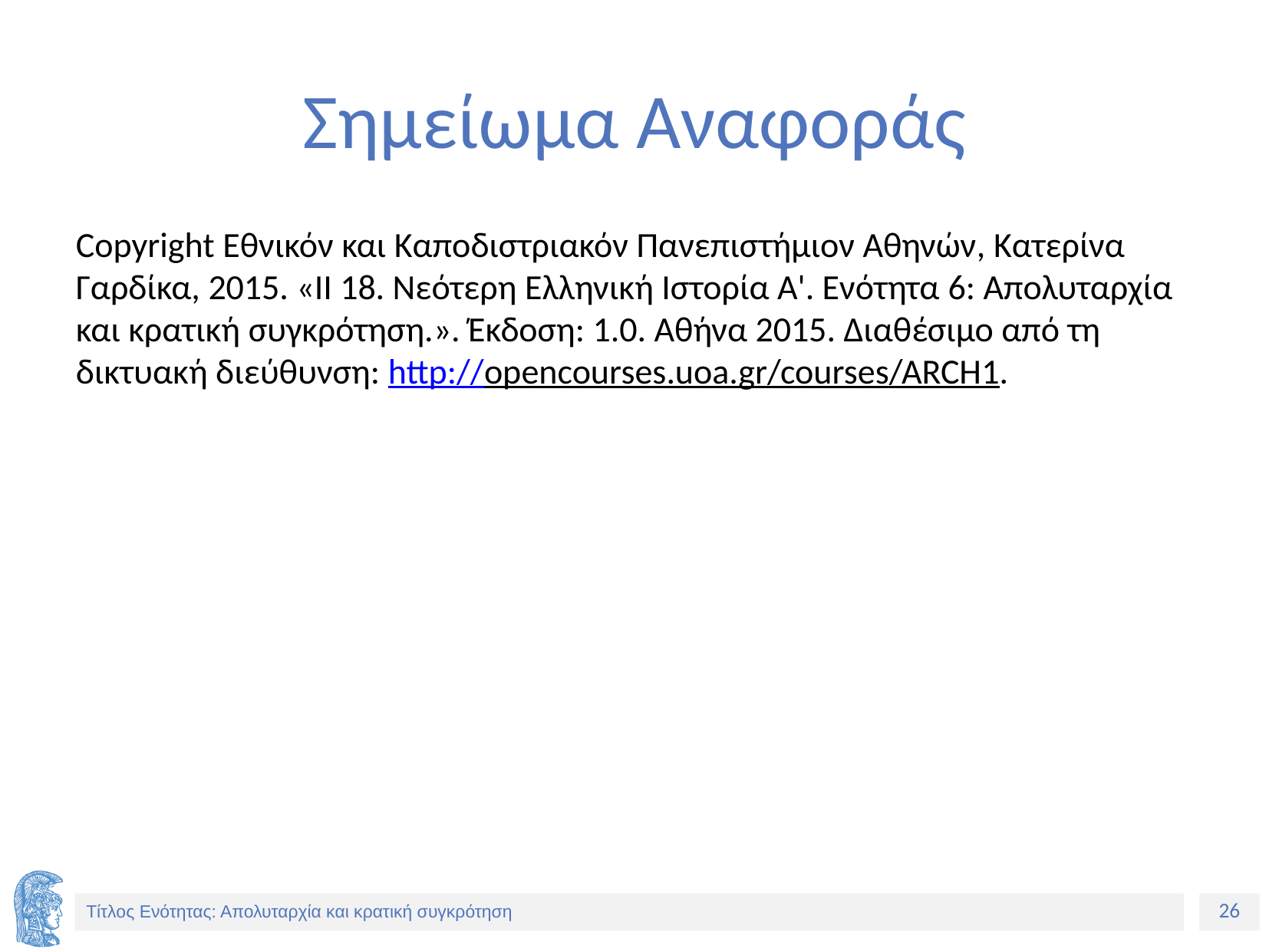

# Σημείωμα Αναφοράς
Copyright Εθνικόν και Καποδιστριακόν Πανεπιστήμιον Αθηνών, Κατερίνα Γαρδίκα, 2015. «ΙΙ 18. Νεότερη Ελληνική Ιστορία Α'. Ενότητα 6: Απολυταρχία και κρατική συγκρότηση.». Έκδοση: 1.0. Αθήνα 2015. Διαθέσιμο από τη δικτυακή διεύθυνση: http://opencourses.uoa.gr/courses/ARCH1.